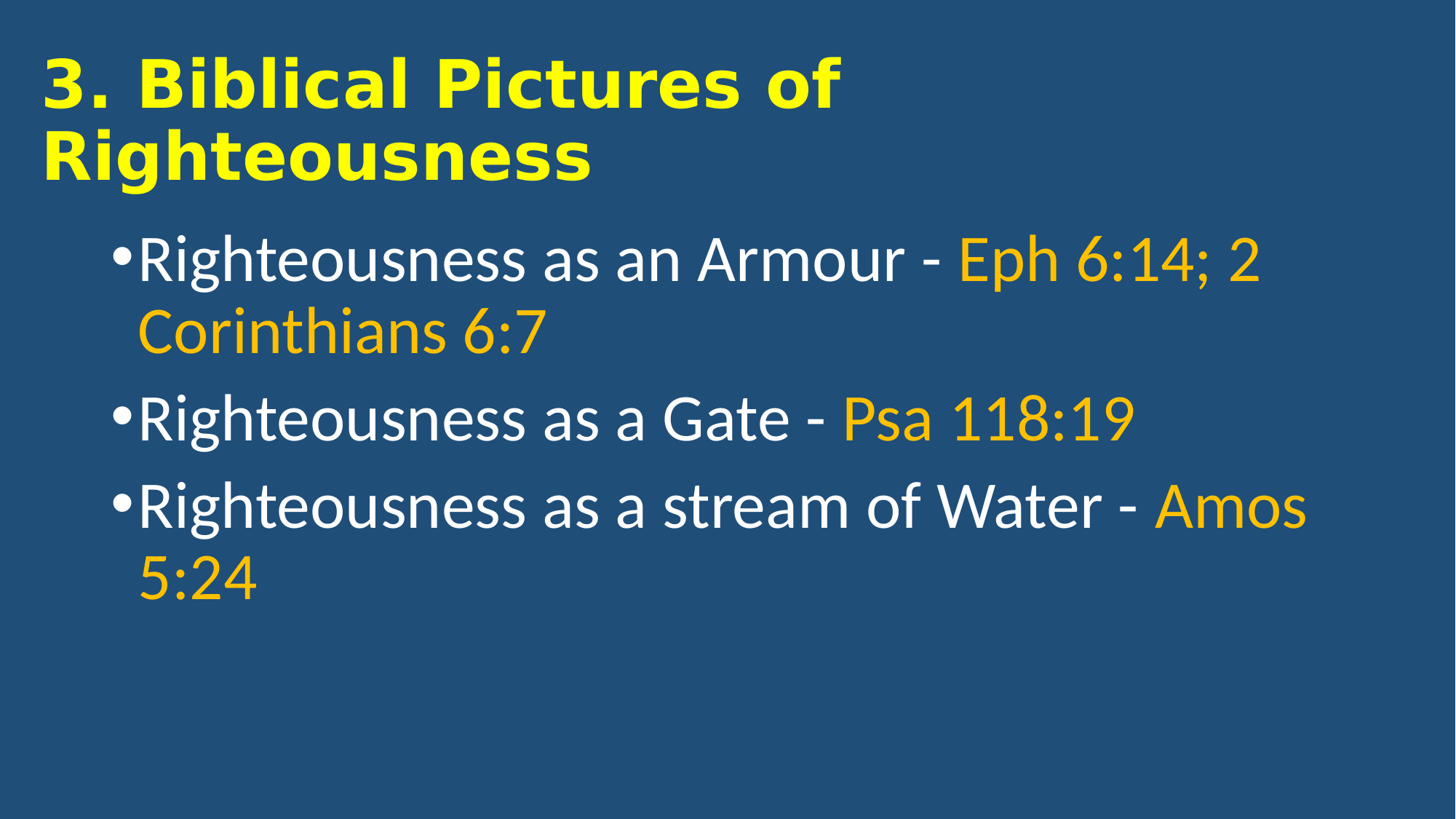

# 3. Biblical Pictures of Righteousness
Righteousness as an Armour - Eph 6:14; 2 Corinthians 6:7
Righteousness as a Gate - Psa 118:19
Righteousness as a stream of Water - Amos 5:24